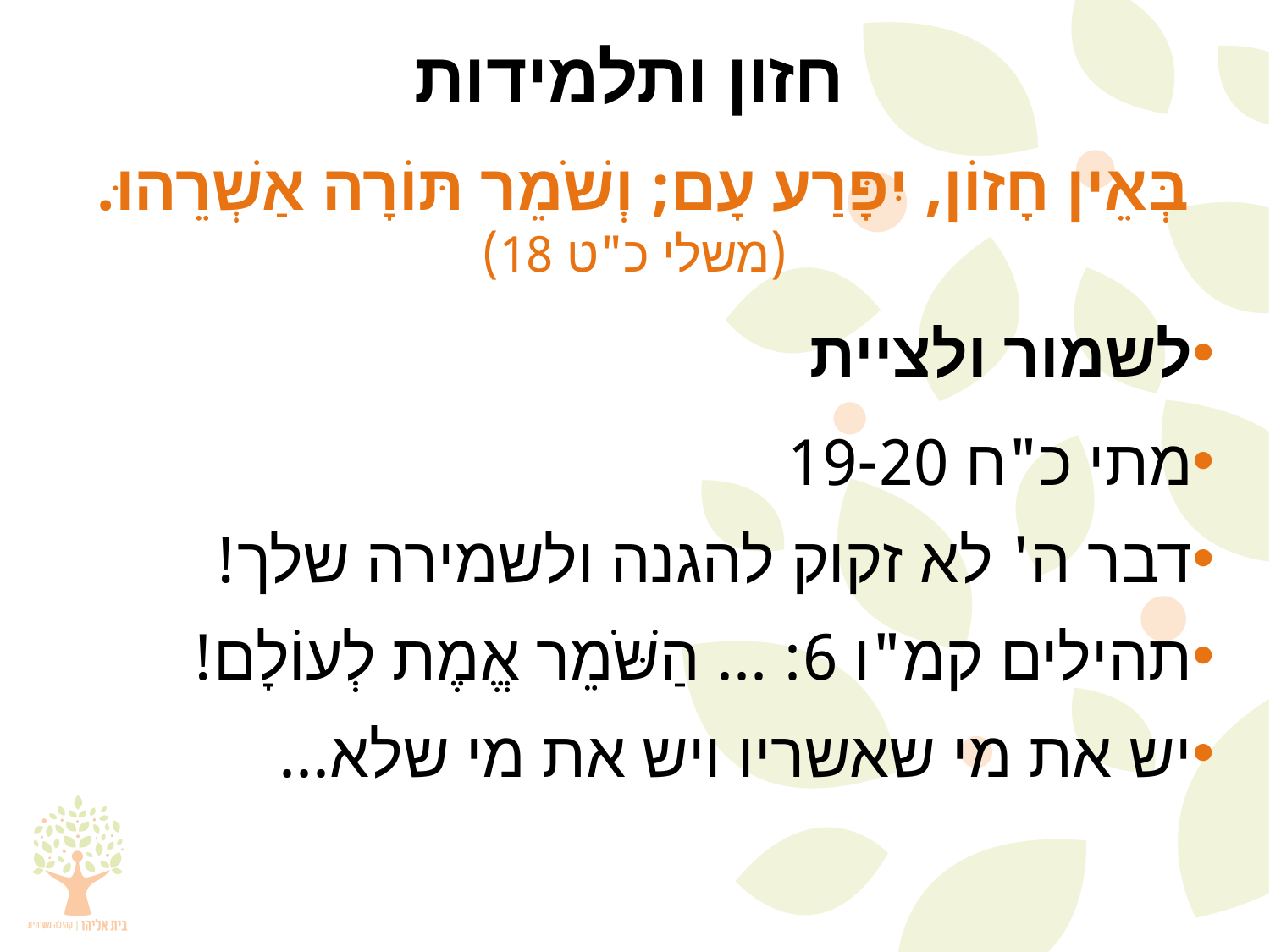

# חזון ותלמידות
בְּאֵין חָזוֹן, יִפָּרַע עָם; וְשֹׁמֵר תּוֹרָה אַשְׁרֵהוּ.
(משלי כ"ט 18)
לשמור ולציית
מתי כ"ח 19-20
דבר ה' לא זקוק להגנה ולשמירה שלך!
תהילים קמ"ו 6: ... הַשֹּׁמֵר אֱמֶת לְעוֹלָם!
יש את מי שאשריו ויש את מי שלא...